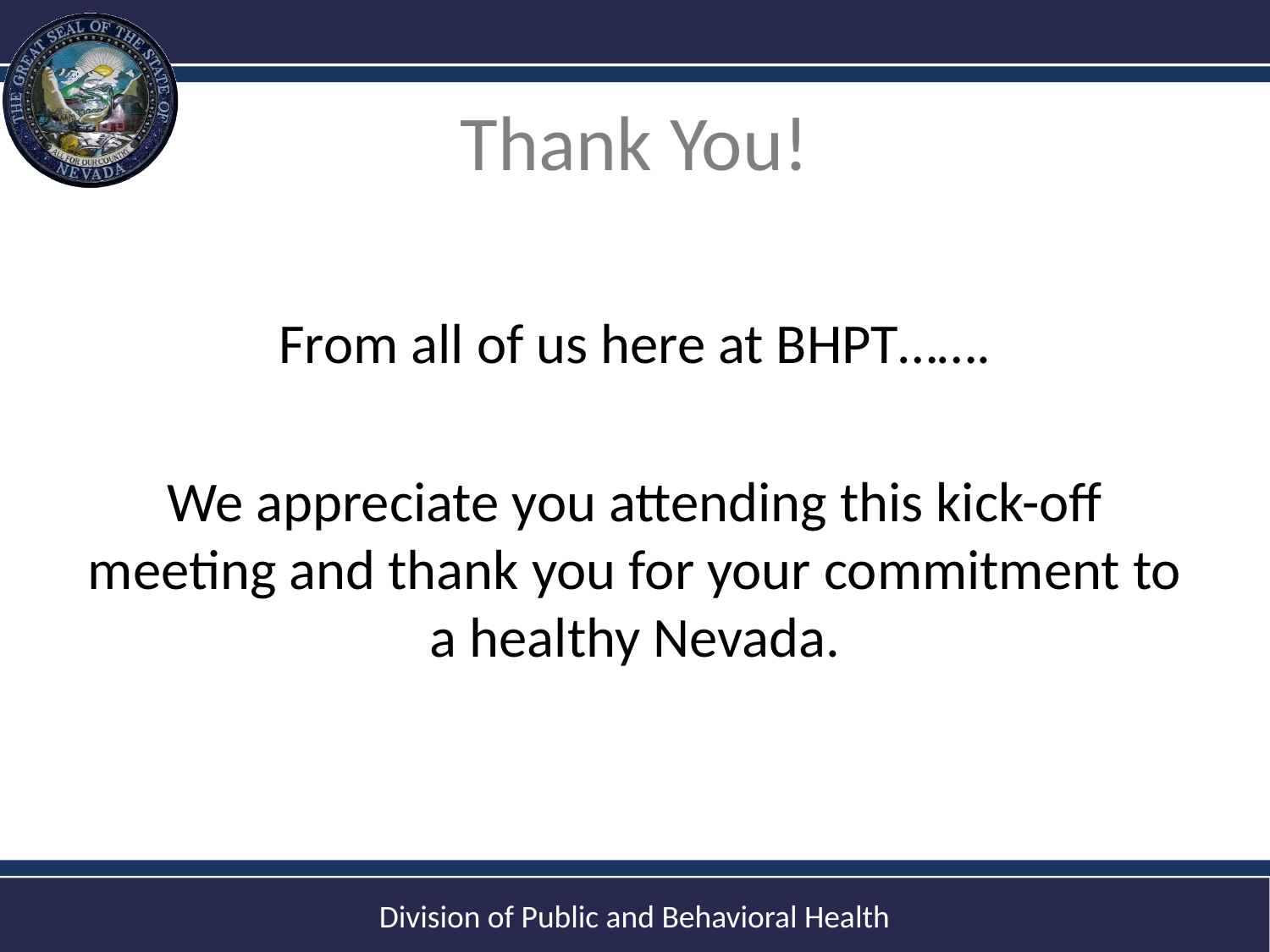

# Thank You!

From all of us here at BHPT…….

We appreciate you attending this kick-off meeting and thank you for your commitment to a healthy Nevada.

26